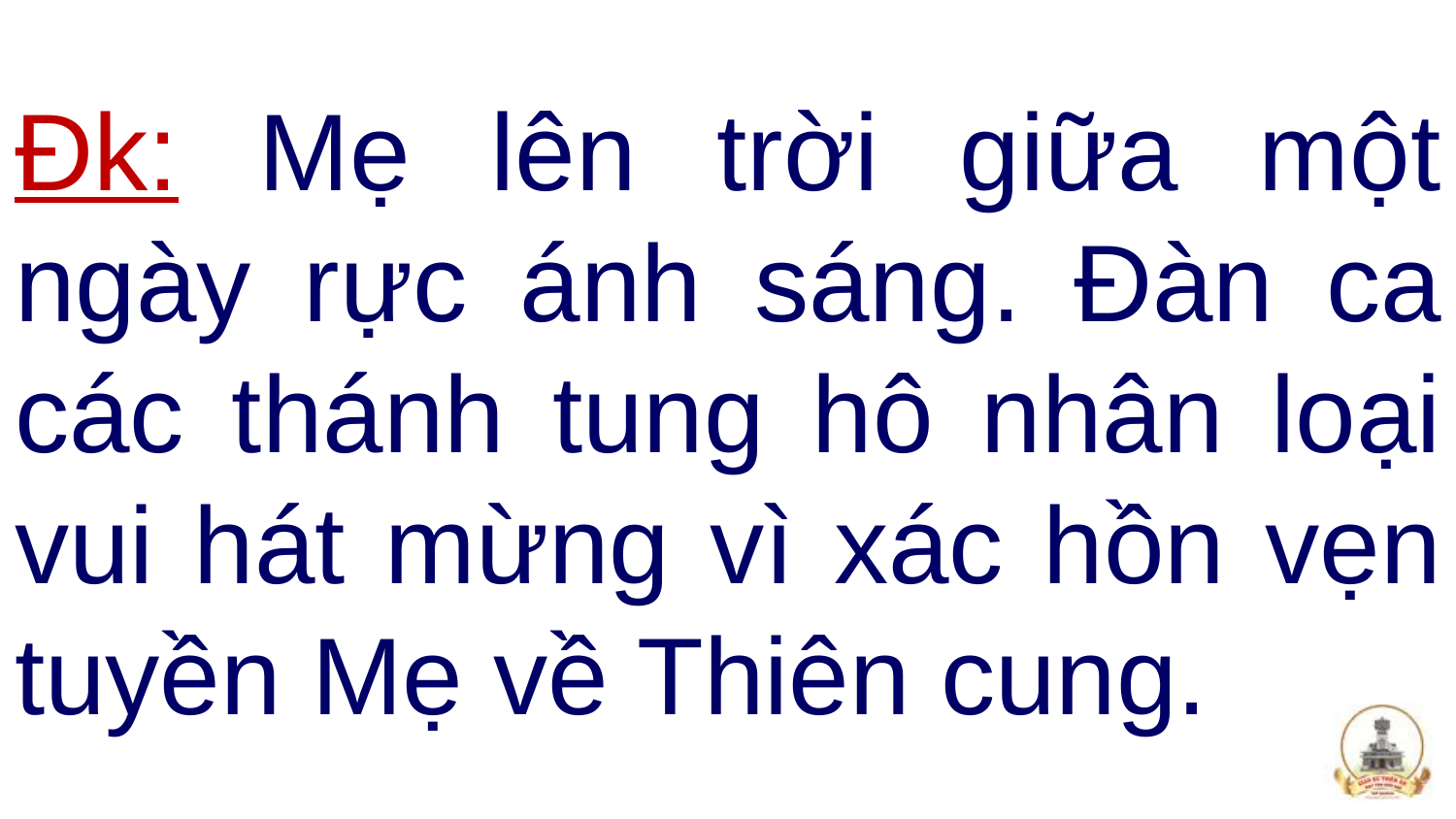

# Đk: Mẹ lên trời giữa một ngày rực ánh sáng. Đàn ca các thánh tung hô nhân loại vui hát mừng vì xác hồn vẹn tuyền Mẹ về Thiên cung.